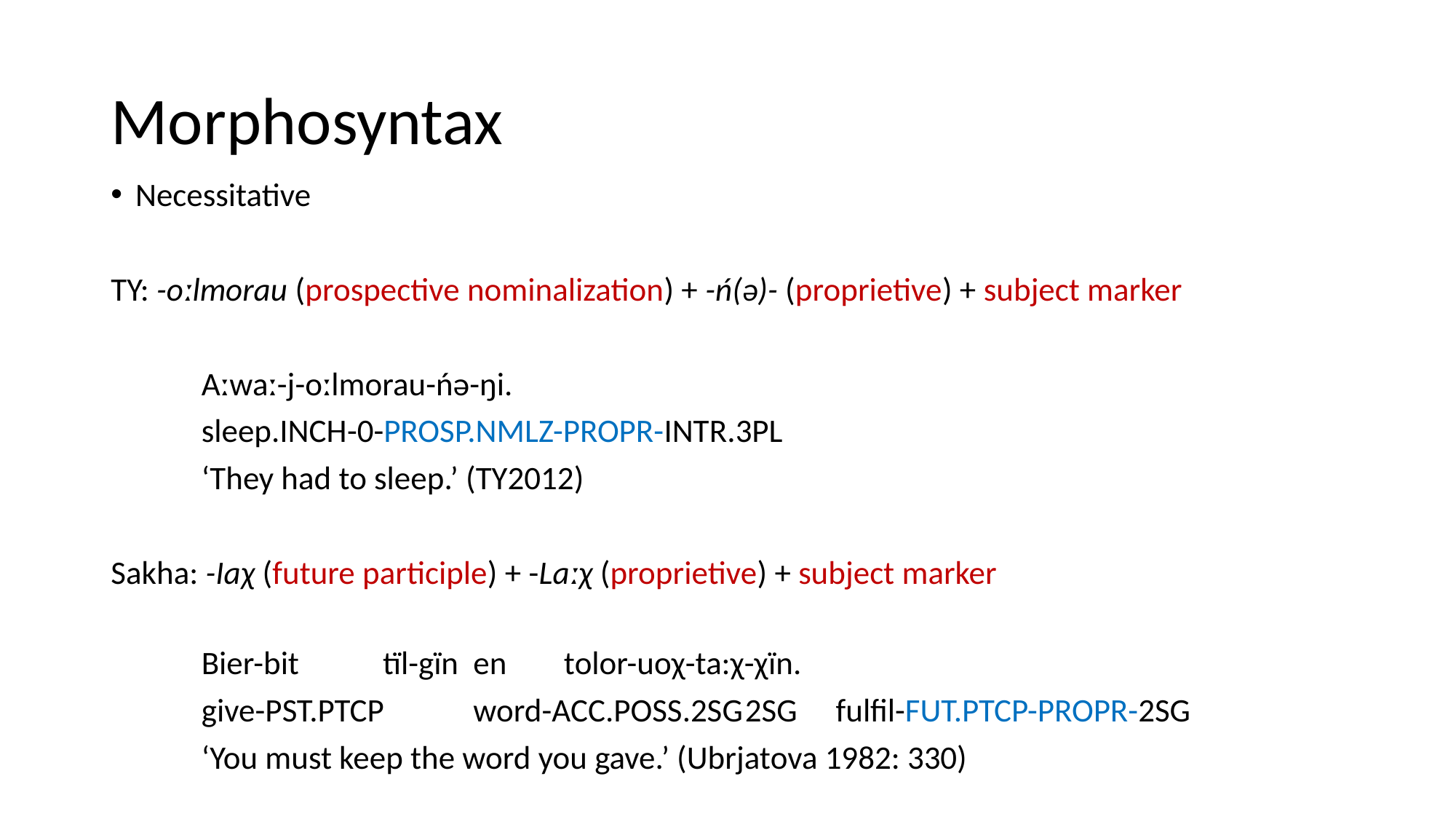

# Morphosyntax
Necessitative

TY: -oːlmorau (prospective nominalization) + -ń(ə)- (proprietive) + subject marker

	Aːwaː-j-oːlmorau-ńə-ŋi.
	sleep.INCH-0-prosp.NMLZ-propr-intr.3pl
	‘They had to sleep.’ (TY2012)

Sakha: -Iaχ (future participle) + -Laːχ (proprietive) + subject marker

	Bier-bit	tïl-gïn			en	tolor-uoχ-ta:χ-χïn.
	give-PST.PTCP	word-ACC.POSS.2SG	2SG	fulfil-FUT.PTCP-PROPR-2SG
	‘You must keep the word you gave.’ (Ubrjatova 1982: 330)